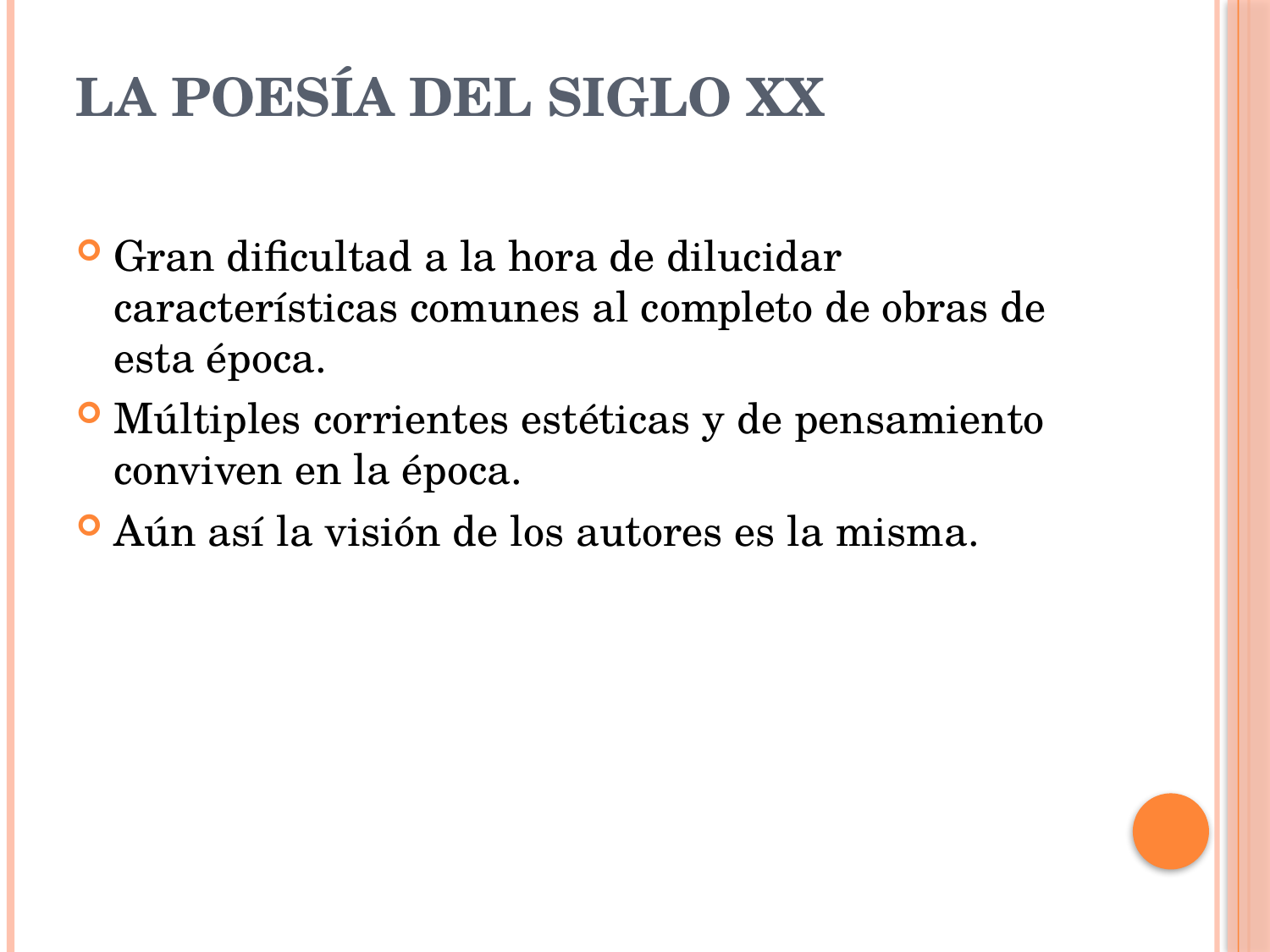

# La poesía del siglo XX
Gran dificultad a la hora de dilucidar características comunes al completo de obras de esta época.
Múltiples corrientes estéticas y de pensamiento conviven en la época.
Aún así la visión de los autores es la misma.